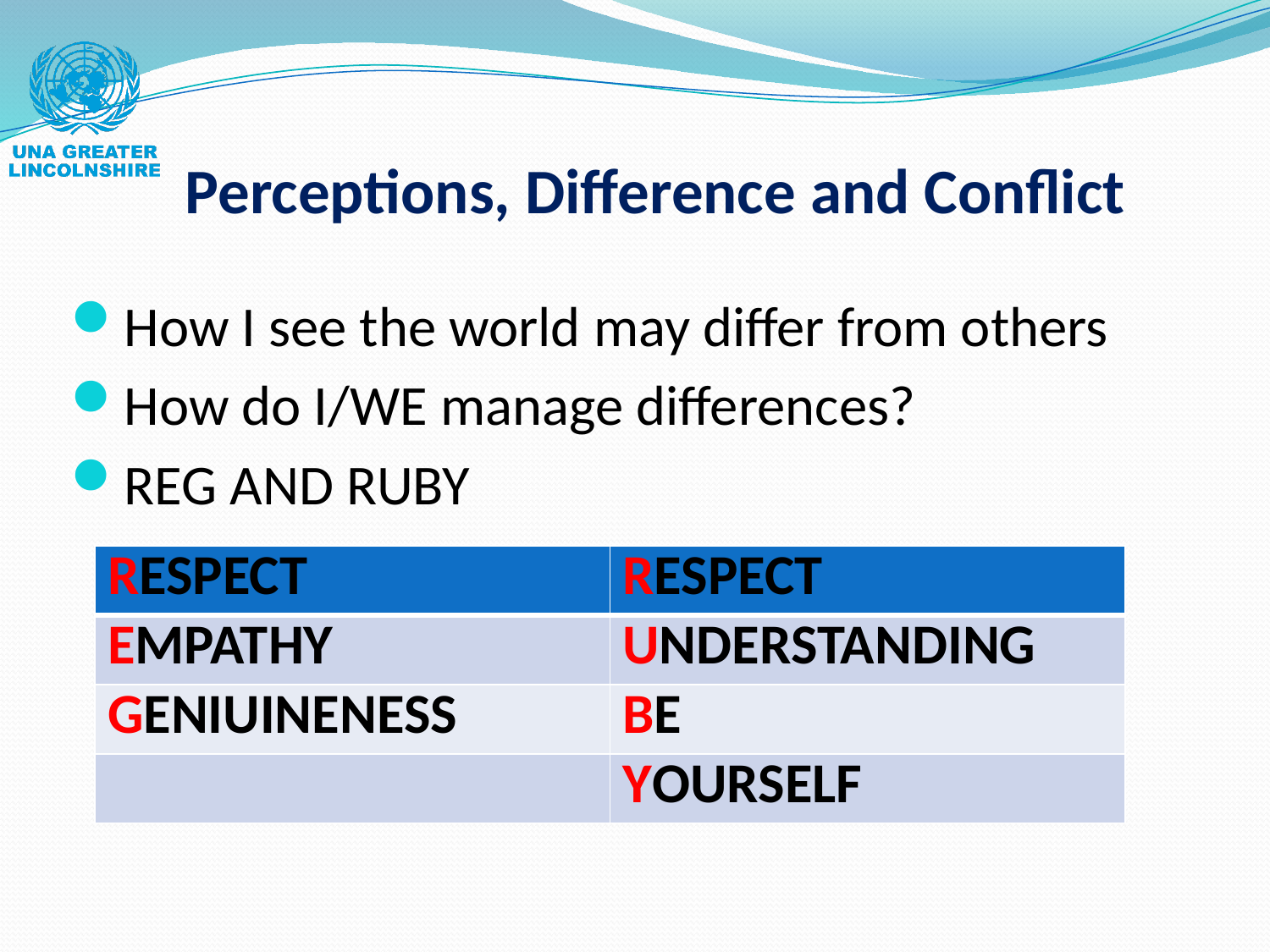

# Perceptions, Difference and Conflict
How I see the world may differ from others
How do I/WE manage differences?
REG AND RUBY

| RESPECT | RESPECT |
| --- | --- |
| EMPATHY | UNDERSTANDING |
| GENIUINENESS | BE |
|  | YOURSELF |